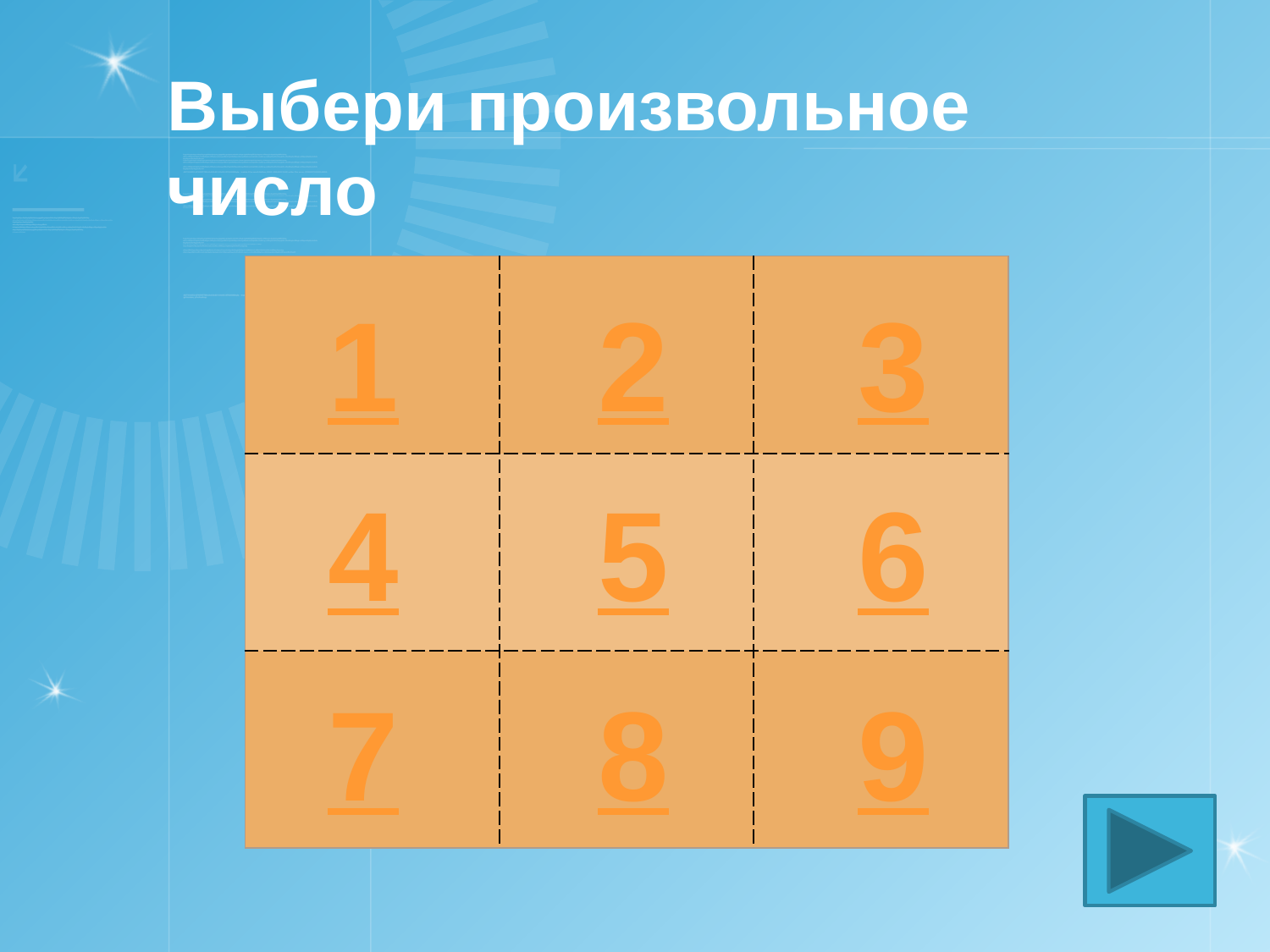

# Выбери произвольное число
|  |  |  |
| --- | --- | --- |
|  |  |  |
|  |  |  |
1
2
3
4
5
6
7
8
9